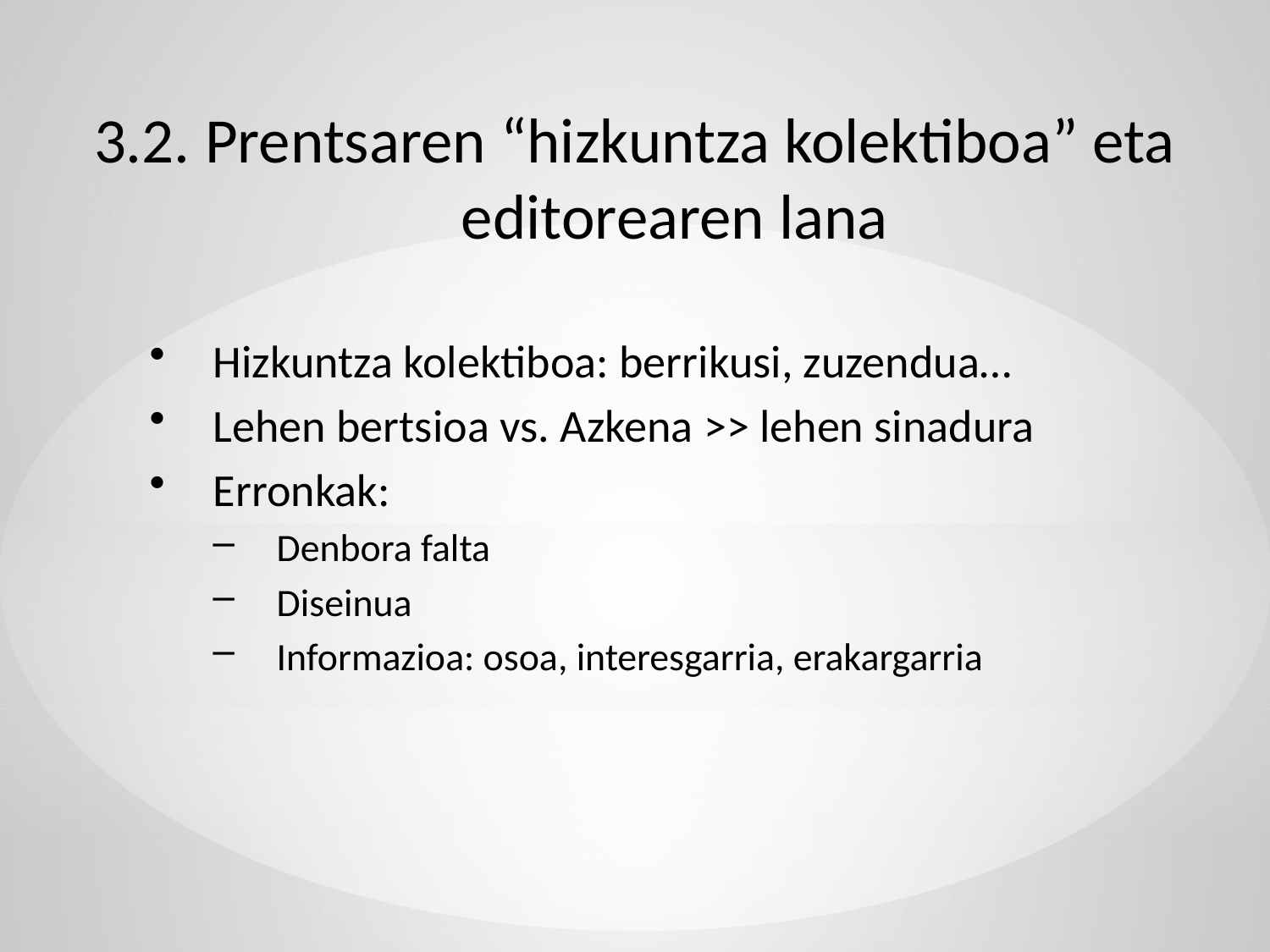

3.2. Prentsaren “hizkuntza kolektiboa” eta editorearen lana
Hizkuntza kolektiboa: berrikusi, zuzendua…
Lehen bertsioa vs. Azkena >> lehen sinadura
Erronkak:
Denbora falta
Diseinua
Informazioa: osoa, interesgarria, erakargarria